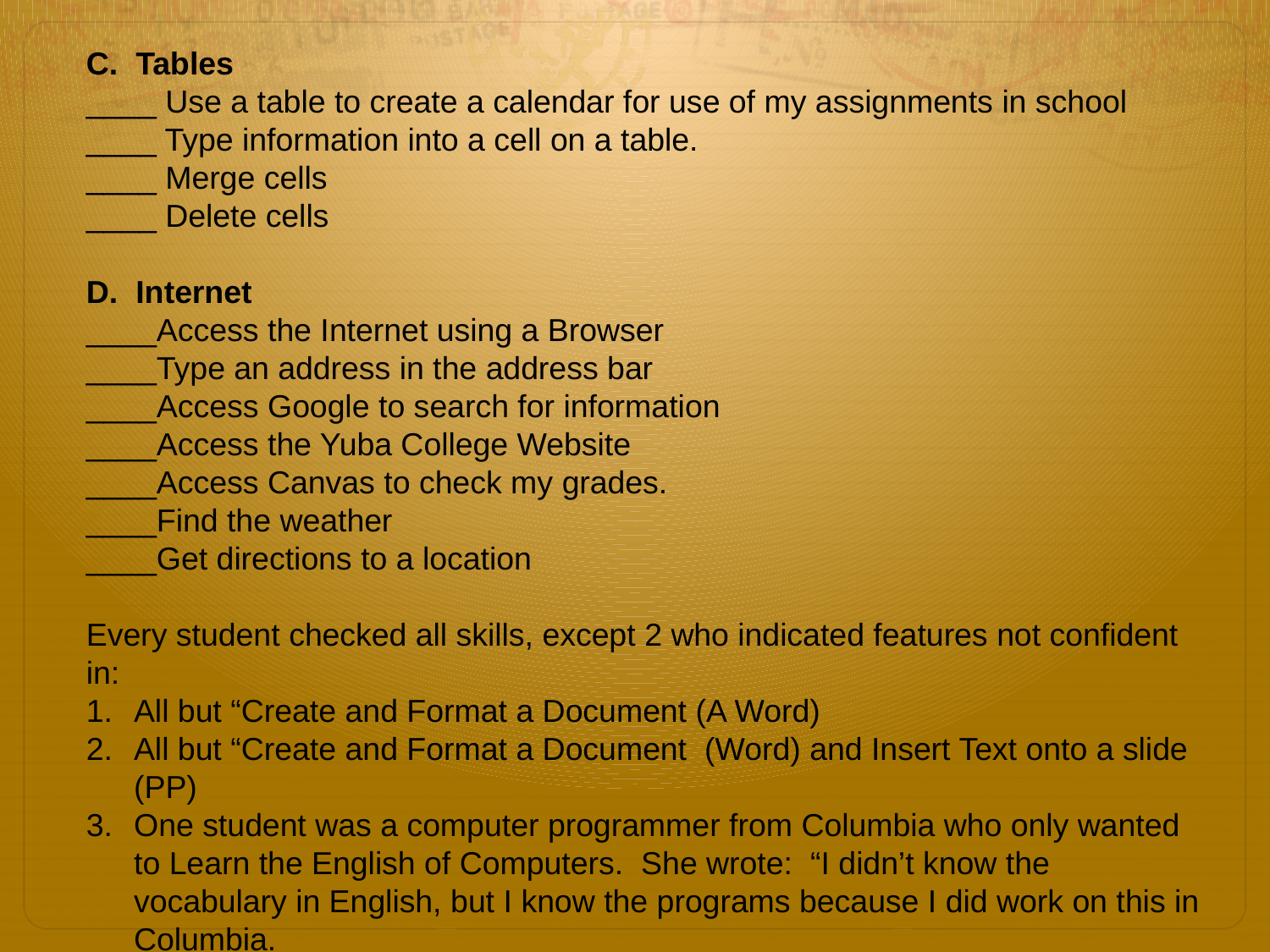

C.  Tables
____ Use a table to create a calendar for use of my assignments in school
____ Type information into a cell on a table.
____ Merge cells
____ Delete cells

D.  Internet
____Access the Internet using a Browser
____Type an address in the address bar
____Access Google to search for information
____Access the Yuba College Website
____Access Canvas to check my grades.
____Find the weather
____Get directions to a location

Every student checked all skills, except 2 who indicated features not confident in:
All but “Create and Format a Document (A Word)
All but “Create and Format a Document  (Word) and Insert Text onto a slide (PP)
One student was a computer programmer from Columbia who only wanted to Learn the English of Computers.  She wrote:  “I didn’t know the vocabulary in English, but I know the programs because I did work on this in Columbia.